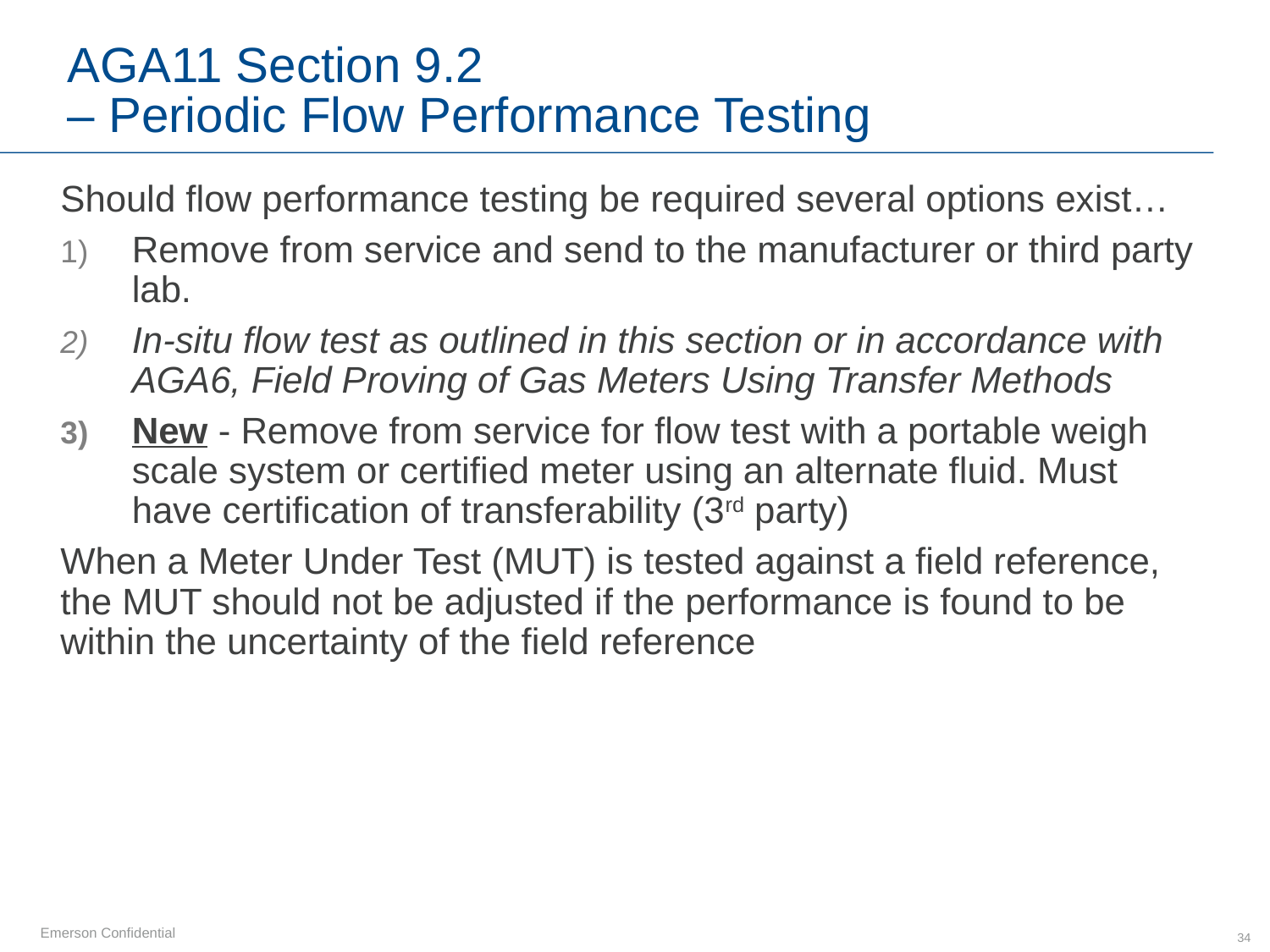

# AGA11 Section 9.2 – Periodic Flow Performance Testing
Should flow performance testing be required several options exist…
Remove from service and send to the manufacturer or third party lab.
In-situ flow test as outlined in this section or in accordance with AGA6, Field Proving of Gas Meters Using Transfer Methods
New - Remove from service for flow test with a portable weigh scale system or certified meter using an alternate fluid. Must have certification of transferability (3rd party)
When a Meter Under Test (MUT) is tested against a field reference, the MUT should not be adjusted if the performance is found to be within the uncertainty of the field reference